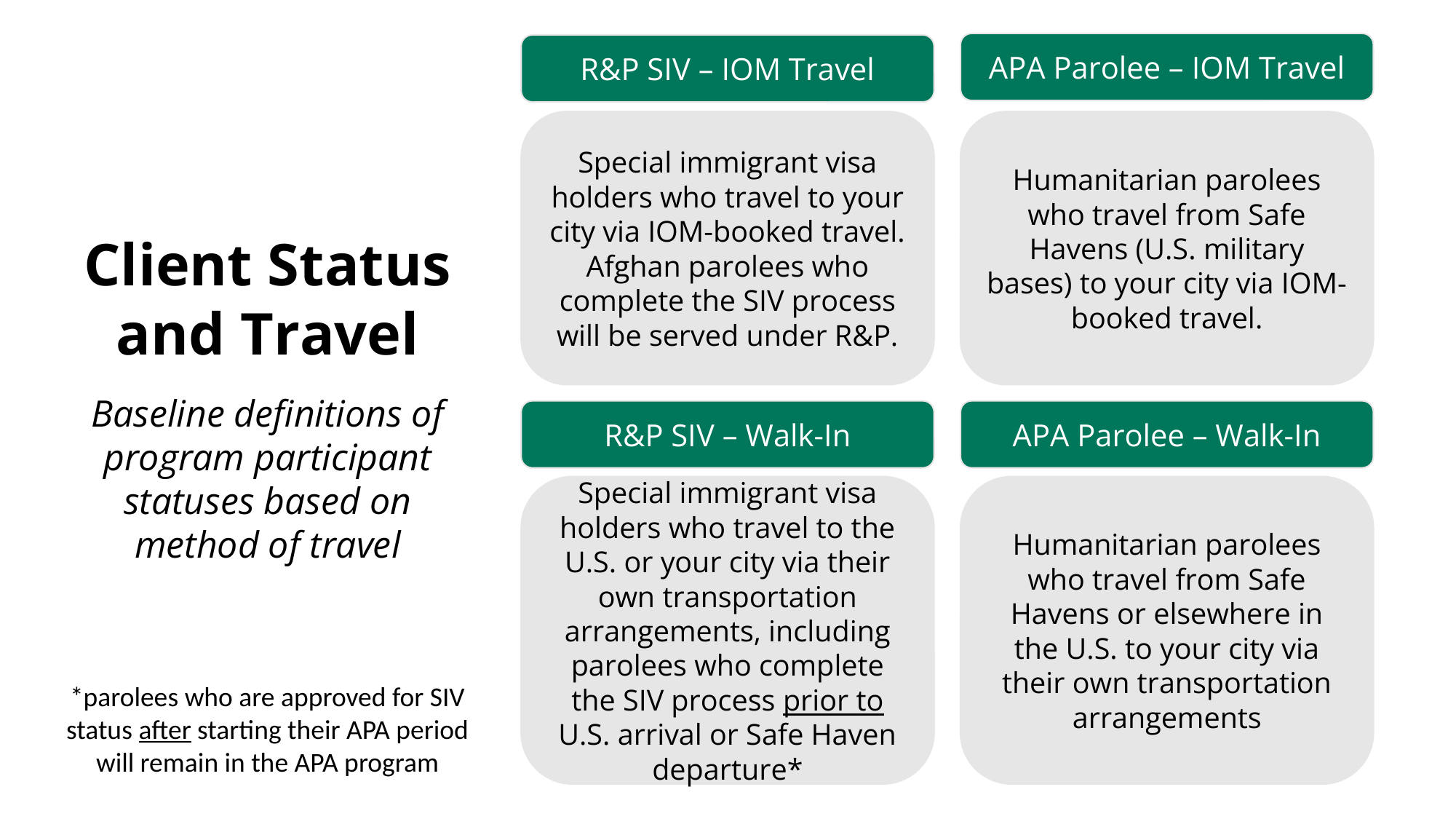

APA Parolee – IOM Travel
R&P SIV – IOM Travel
Special immigrant visa holders who travel to your city via IOM-booked travel. Afghan parolees who complete the SIV process will be served under R&P.
Humanitarian parolees who travel from Safe Havens (U.S. military bases) to your city via IOM-booked travel.
Client Status and Travel
Baseline definitions of program participant statuses based on method of travel
R&P SIV – Walk-In
APA Parolee – Walk-In
Special immigrant visa holders who travel to the U.S. or your city via their own transportation arrangements, including parolees who complete the SIV process prior to U.S. arrival or Safe Haven departure*
Humanitarian parolees who travel from Safe Havens or elsewhere in the U.S. to your city via their own transportation arrangements
*parolees who are approved for SIV status after starting their APA period will remain in the APA program